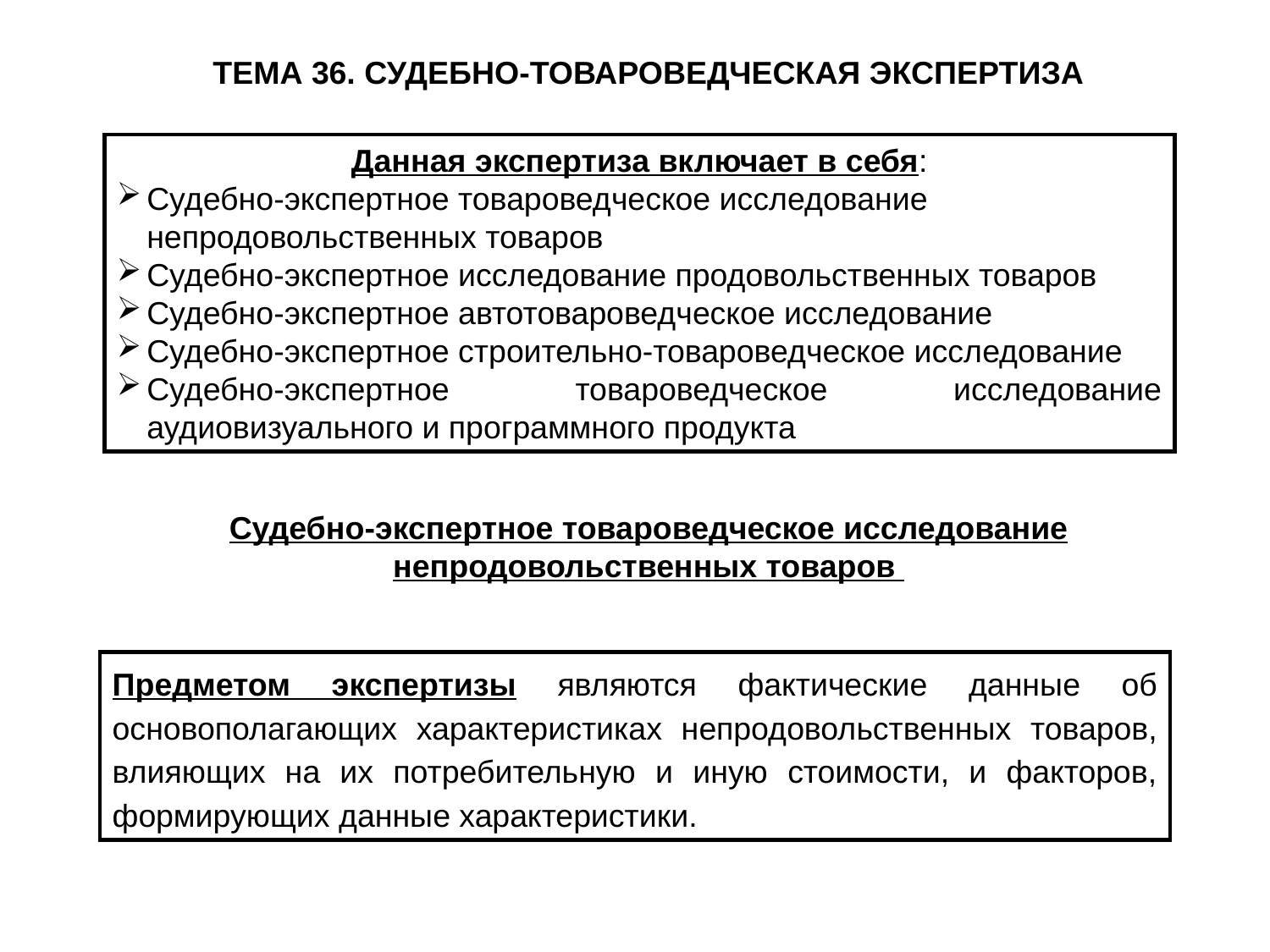

ТЕМА 36. СУДЕБНО-ТОВАРОВЕДЧЕСКАЯ ЭКСПЕРТИЗА
Данная экспертиза включает в себя:
Судебно-экспертное товароведческое исследование непродовольственных товаров
Судебно-экспертное исследование продовольственных товаров
Судебно-экспертное автотовароведческое исследование
Судебно-экспертное строительно-товароведческое исследование
Судебно-экспертное товароведческое исследование аудиовизуального и программного продукта
Судебно-экспертное товароведческое исследование непродовольственных товаров
Предметом экспертизы являются фактические данные об основополагающих характеристиках непродовольственных товаров, влияющих на их потребительную и иную стоимости, и факторов, формирующих данные характеристики.